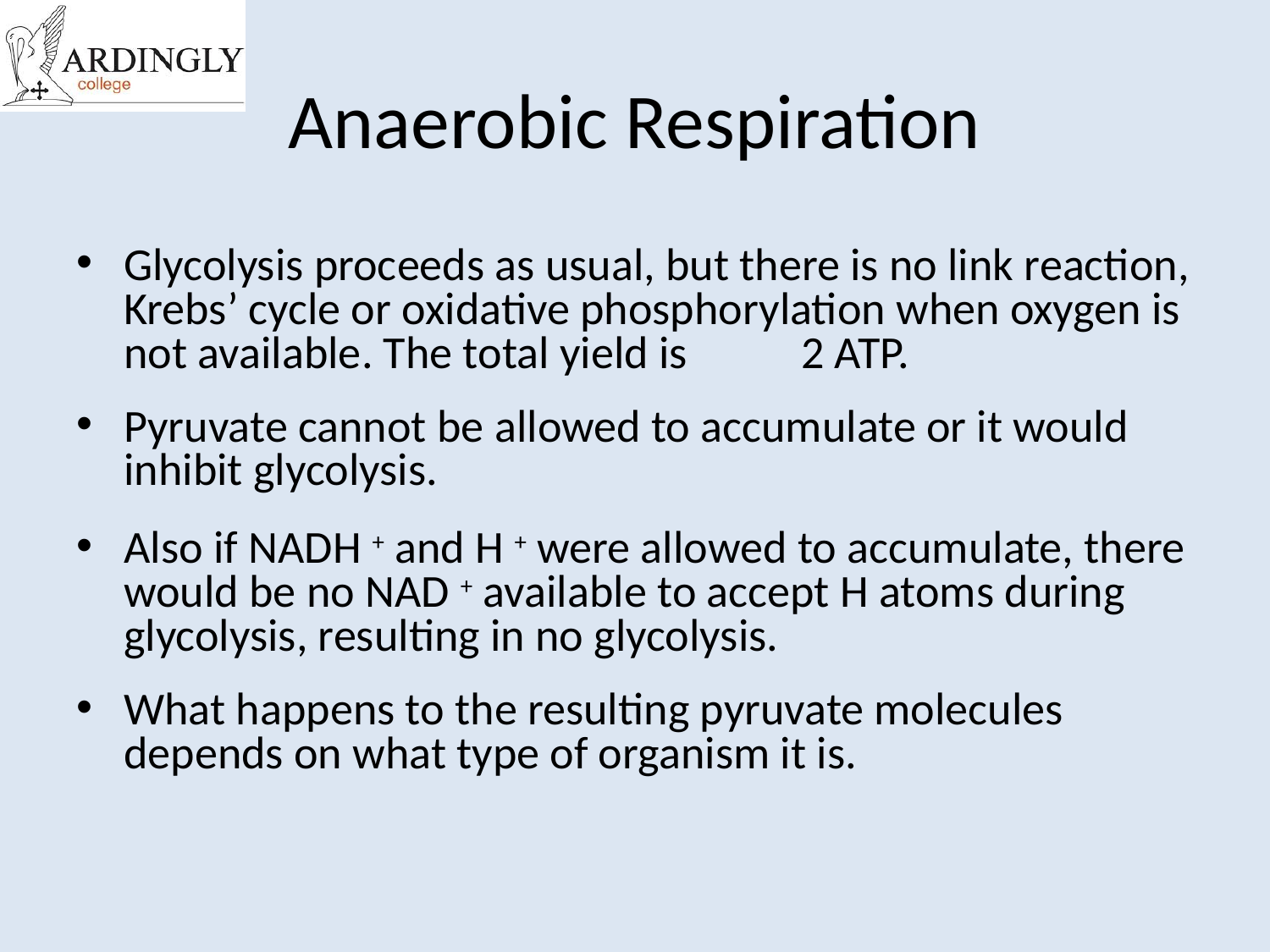

# Anaerobic Respiration
Glycolysis proceeds as usual, but there is no link reaction, Krebs’ cycle or oxidative phosphorylation when oxygen is not available. The total yield is           2 ATP.

Pyruvate cannot be allowed to accumulate or it would inhibit glycolysis.

Also if NADH + and H + were allowed to accumulate, there would be no NAD + available to accept H atoms during glycolysis, resulting in no glycolysis.

What happens to the resulting pyruvate molecules depends on what type of organism it is.